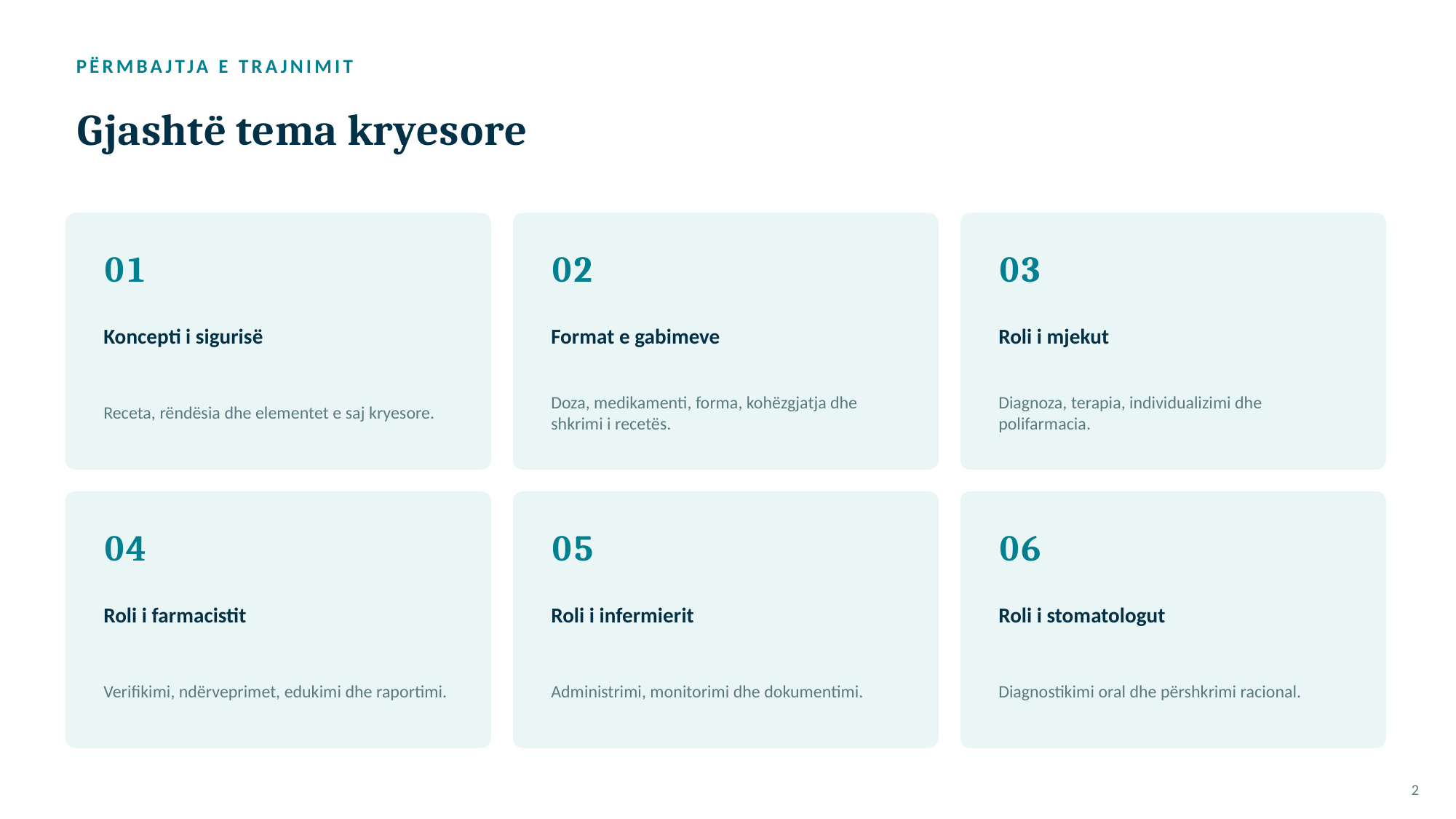

PËRMBAJTJA E TRAJNIMIT
Gjashtë tema kryesore

01
02
03
Koncepti i sigurisë
Format e gabimeve
Roli i mjekut
Receta, rëndësia dhe elementet e saj kryesore.
Doza, medikamenti, forma, kohëzgjatja dhe shkrimi i recetës.
Diagnoza, terapia, individualizimi dhe polifarmacia.

04
05
06
Roli i farmacistit
Roli i infermierit
Roli i stomatologut
Verifikimi, ndërveprimet, edukimi dhe raportimi.
Administrimi, monitorimi dhe dokumentimi.
Diagnostikimi oral dhe përshkrimi racional.
2